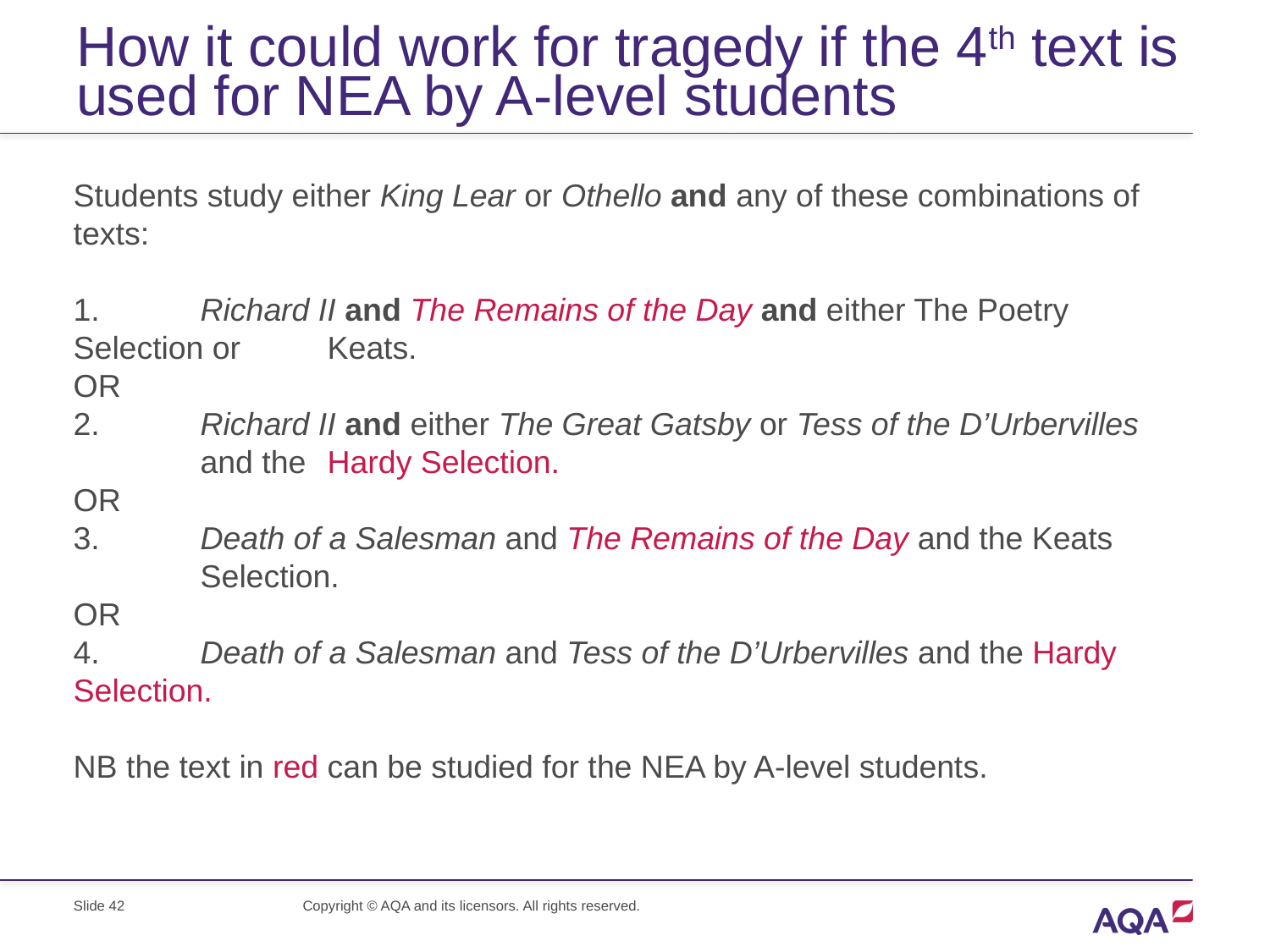

# How it could work for tragedy if the 4th text is used for NEA by A-level students
Students study either King Lear or Othello and any of these combinations of texts:

1. 	Richard II and The Remains of the Day and either The Poetry Selection or 	Keats.
OR
2. 	Richard II and either The Great Gatsby or Tess of the D’Urbervilles 	and the 	Hardy Selection.
OR
3. 	Death of a Salesman and The Remains of the Day and the Keats 	Selection.
OR
4. 	Death of a Salesman and Tess of the D’Urbervilles and the Hardy Selection.

NB the text in red can be studied for the NEA by A-level students.
Slide 42
Copyright © AQA and its licensors. All rights reserved.